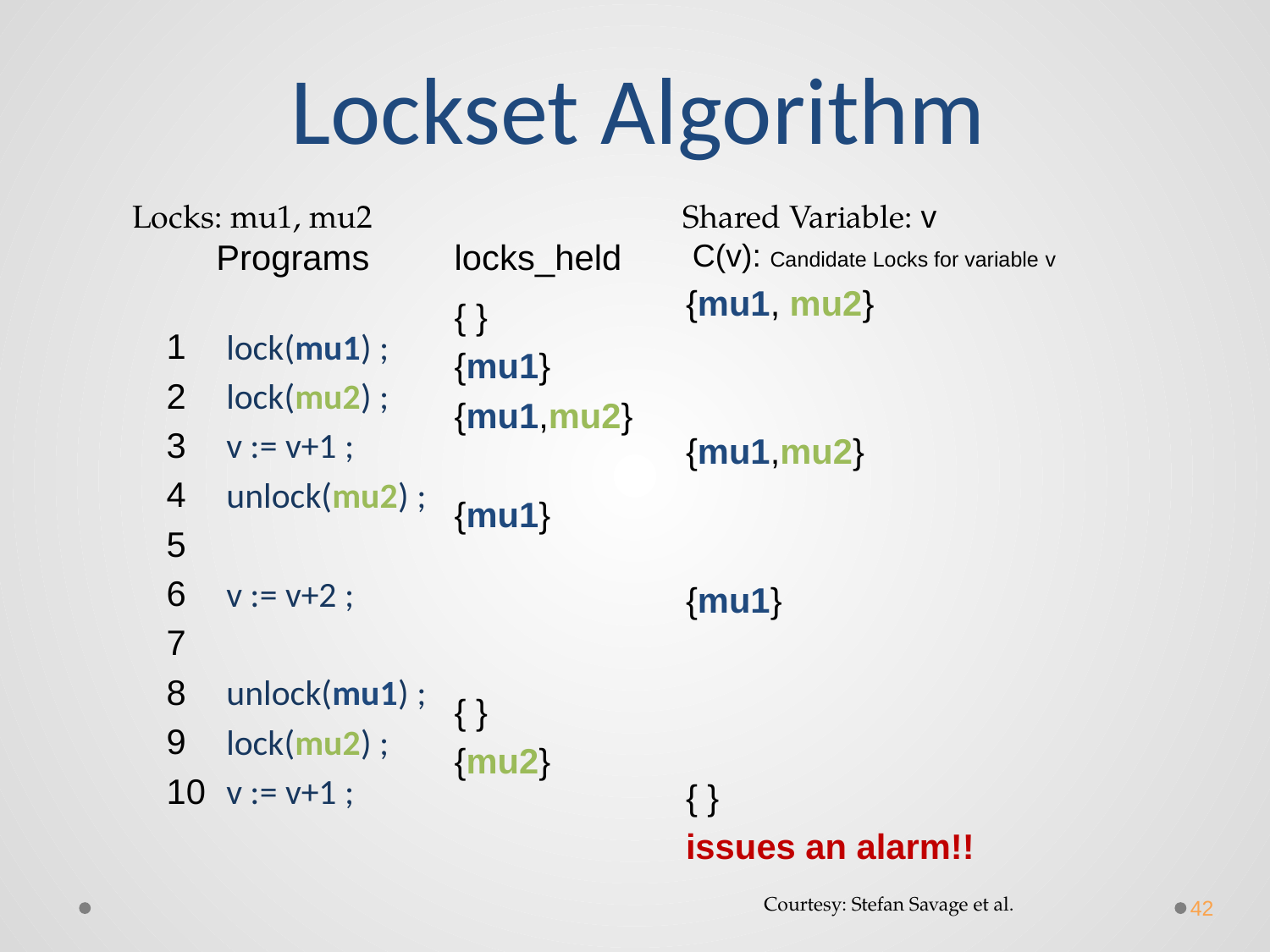

# Lockset Algorithm
Locks: mu1, mu2
Shared Variable: v
Programs
locks_held
C(v): Candidate Locks for variable v
{mu1, mu2}

{mu1,mu2}

{mu1}

{ }
issues an alarm!!
{ }
{mu1}
{mu1,mu2}

{mu1}

{ }
{mu2}

1
2
3
4
5
6
7
8
9
10

lock(mu1) ;
lock(mu2) ;
v := v+1 ;
unlock(mu2) ;

v := v+2 ;

unlock(mu1) ;
lock(mu2) ;
v := v+1 ;
42
Courtesy: Stefan Savage et al.